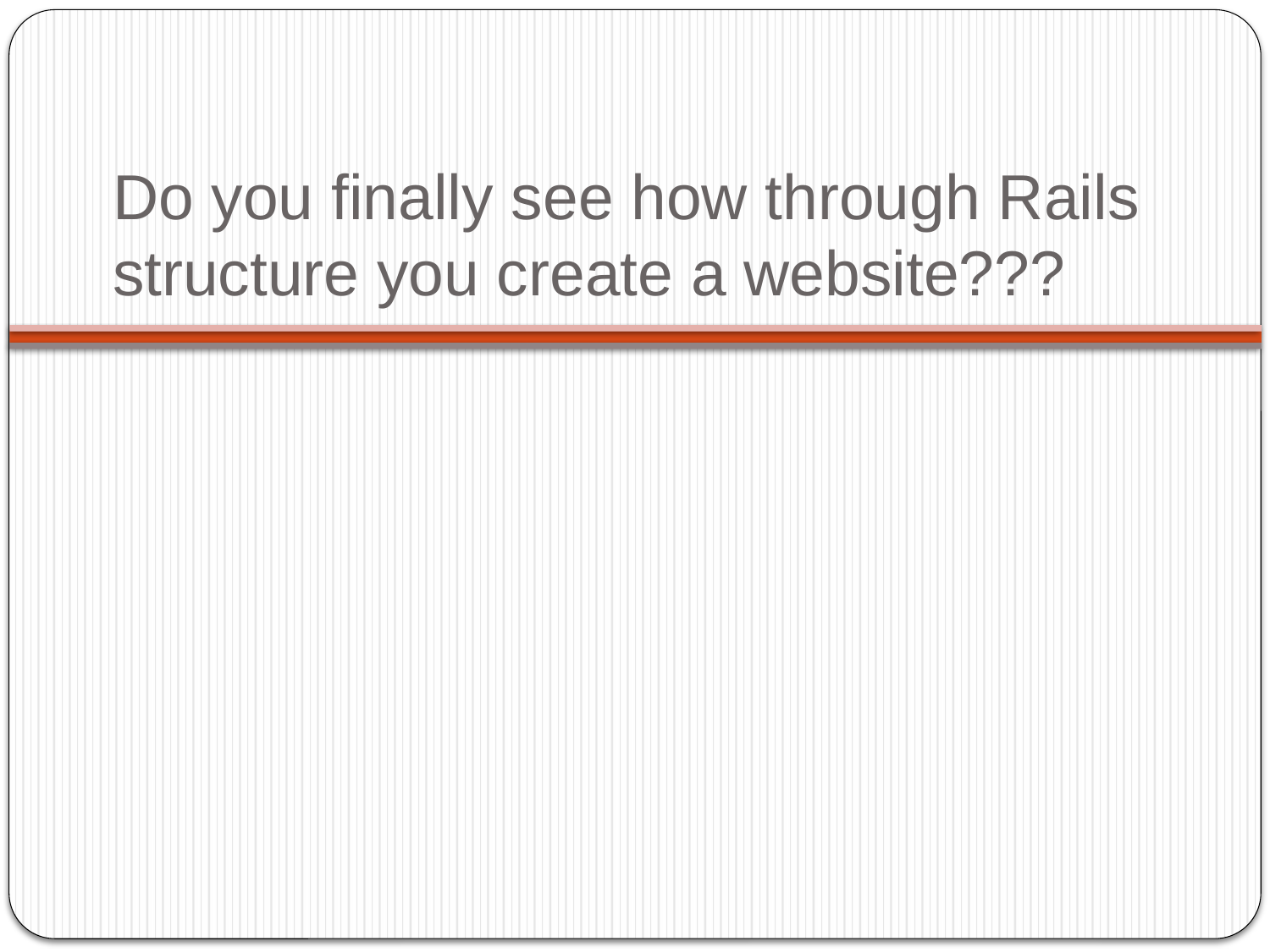

# Do you finally see how through Rails structure you create a website???